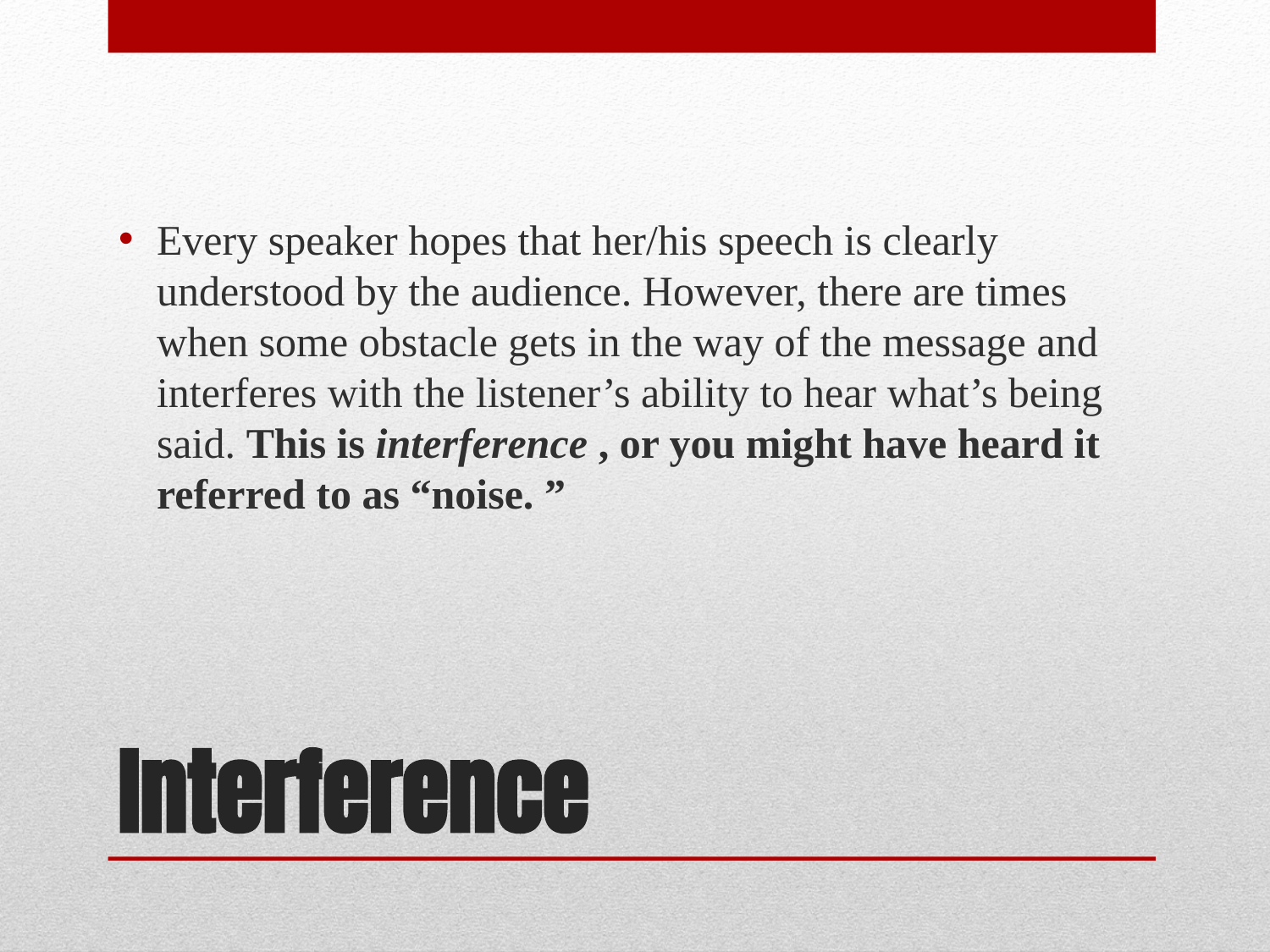

Every speaker hopes that her/his speech is clearly understood by the audience. However, there are times when some obstacle gets in the way of the message and interferes with the listener’s ability to hear what’s being said. This is interference , or you might have heard it referred to as “noise. ”
# Interference